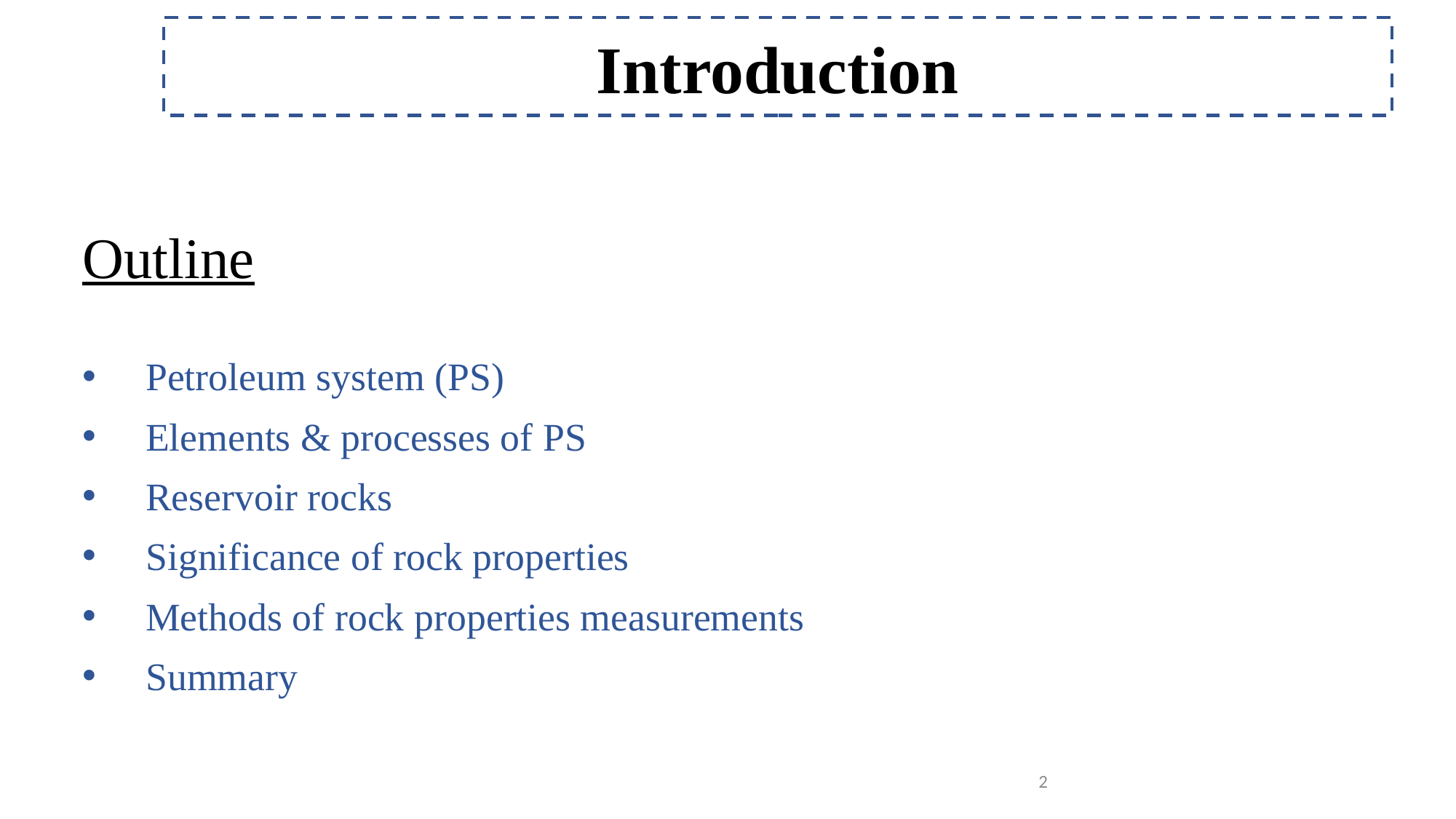

Introduction

Outline

Petroleum system (PS)
Elements & processes of PS
Reservoir rocks
Significance of rock properties
Methods of rock properties measurements
Summary
2